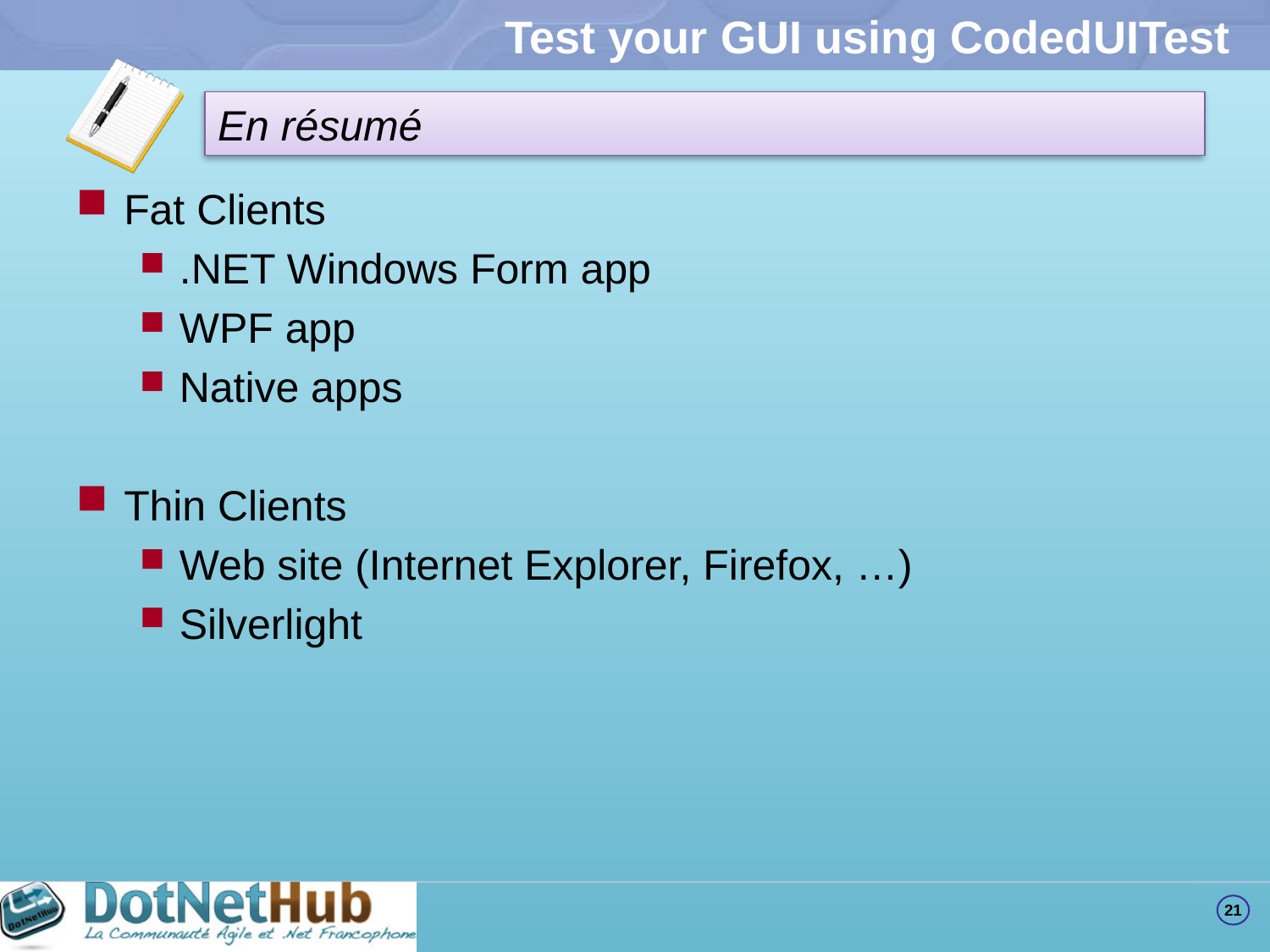

# Test your GUI using CodedUITest
Fat Clients
.NET Windows Form app
WPF app
Native apps

Thin Clients
Web site (Internet Explorer, Firefox, …)
Silverlight